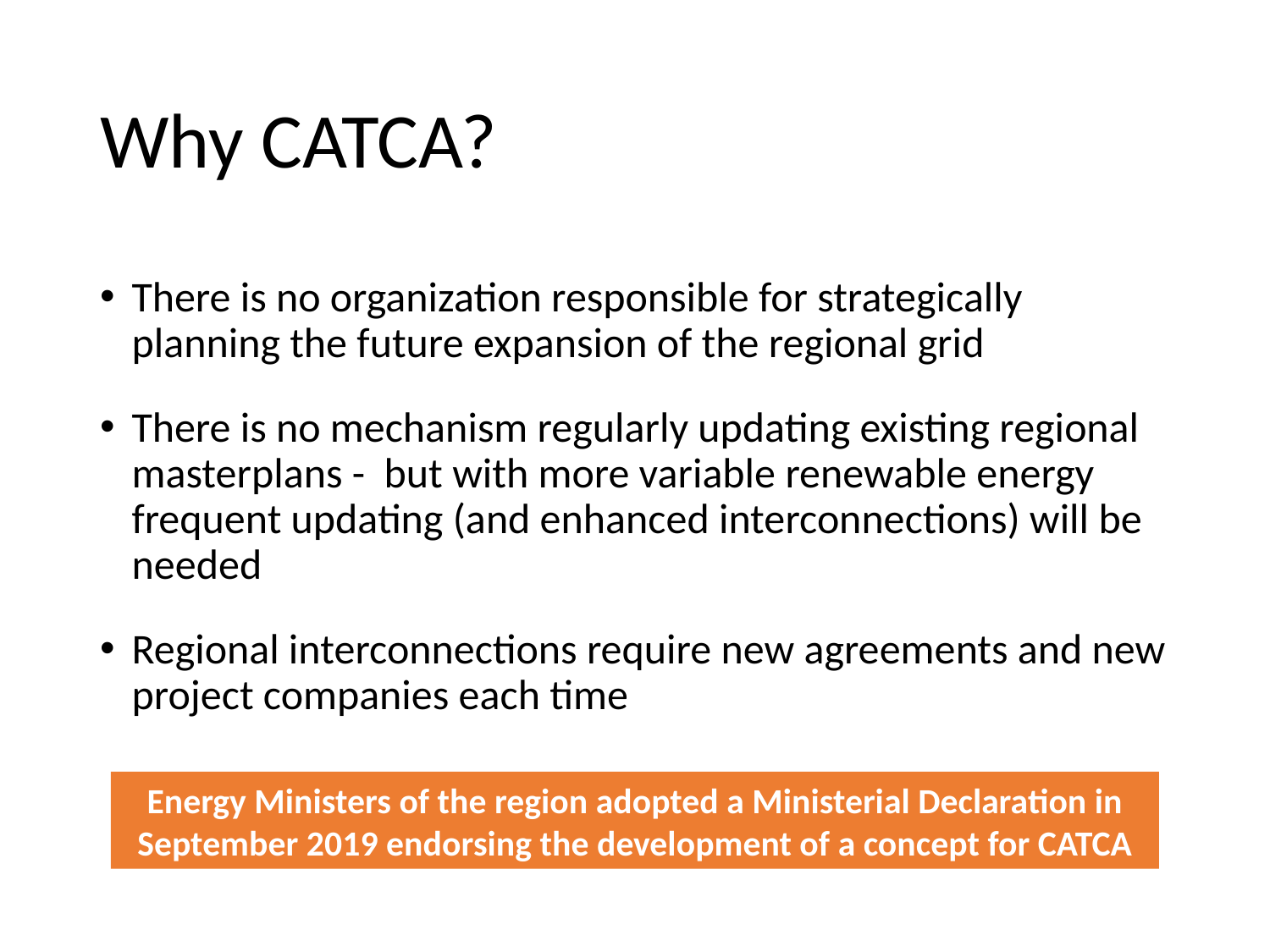

# Why CATCA?
There is no organization responsible for strategically planning the future expansion of the regional grid
There is no mechanism regularly updating existing regional masterplans -  but with more variable renewable energy frequent updating (and enhanced interconnections) will be needed
Regional interconnections require new agreements and new project companies each time
Energy Ministers of the region adopted a Ministerial Declaration in September 2019 endorsing the development of a concept for CATCA